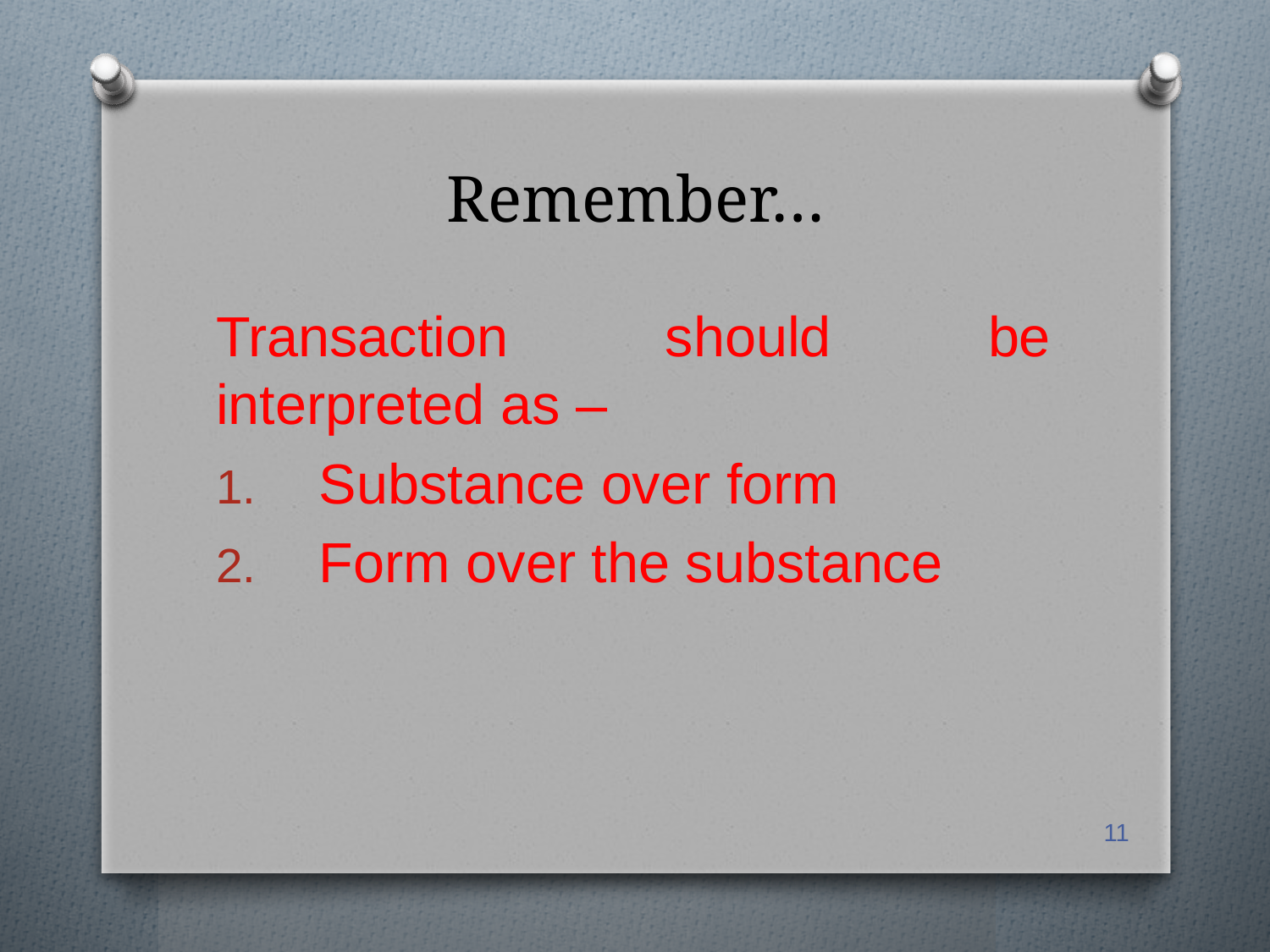

# Remember…
Transaction should be interpreted as –
Substance over form
Form over the substance

11